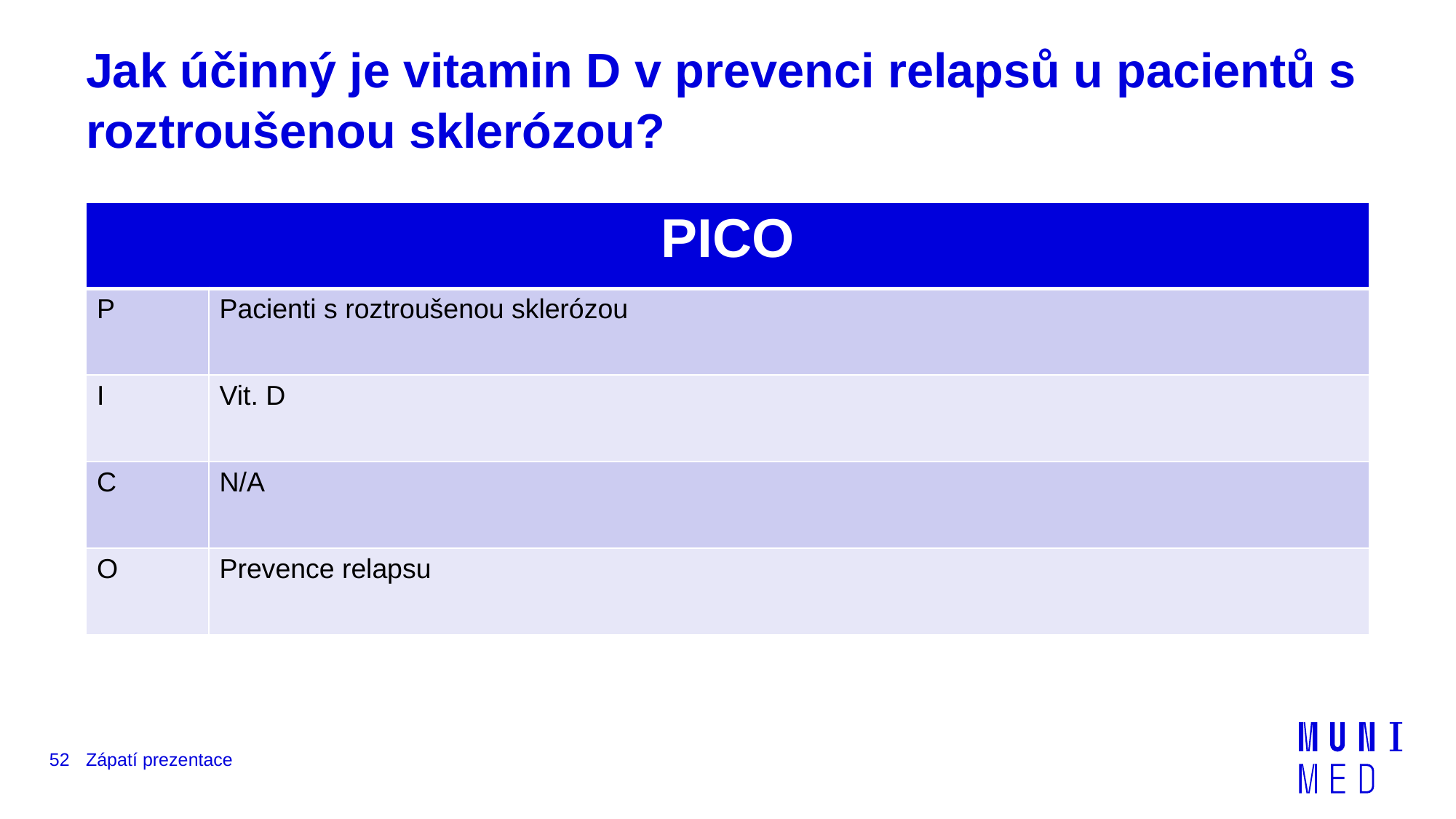

# Jak účinný je vitamin D v prevenci relapsů u pacientů s roztroušenou sklerózou?
| PICO |  |
| --- | --- |
| P | Pacienti s roztroušenou sklerózou |
| I | Vit. D |
| C | N/A |
| O | Prevence relapsu |
52
Zápatí prezentace